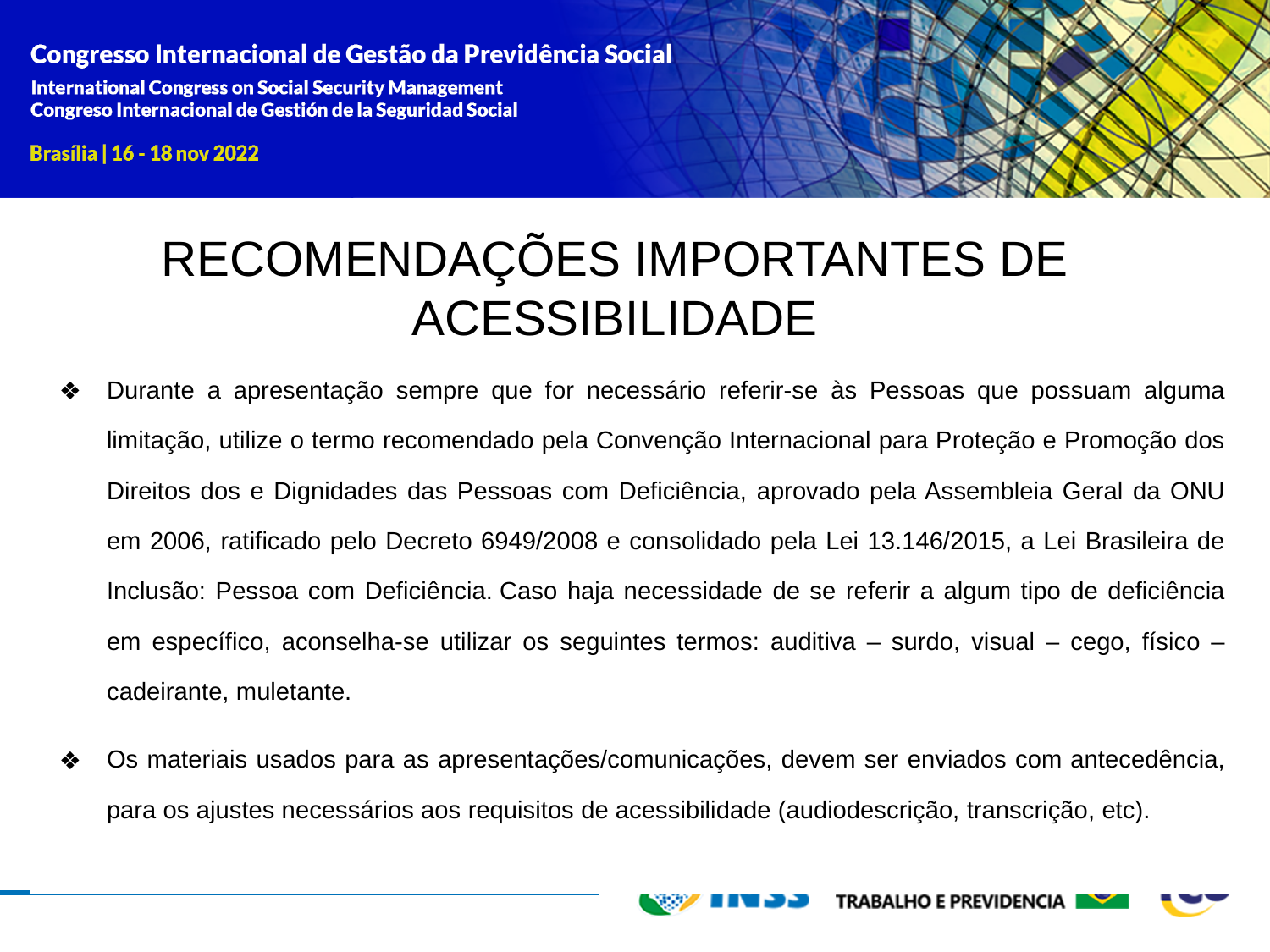

RECOMENDAÇÕES IMPORTANTES DE ACESSIBILIDADE
Durante a apresentação sempre que for necessário referir-se às Pessoas que possuam alguma limitação, utilize o termo recomendado pela Convenção Internacional para Proteção e Promoção dos Direitos dos e Dignidades das Pessoas com Deficiência, aprovado pela Assembleia Geral da ONU em 2006, ratificado pelo Decreto 6949/2008 e consolidado pela Lei 13.146/2015, a Lei Brasileira de Inclusão: Pessoa com Deficiência. Caso haja necessidade de se referir a algum tipo de deficiência em específico, aconselha-se utilizar os seguintes termos: auditiva – surdo, visual – cego, físico – cadeirante, muletante.
Os materiais usados para as apresentações/comunicações, devem ser enviados com antecedência, para os ajustes necessários aos requisitos de acessibilidade (audiodescrição, transcrição, etc).